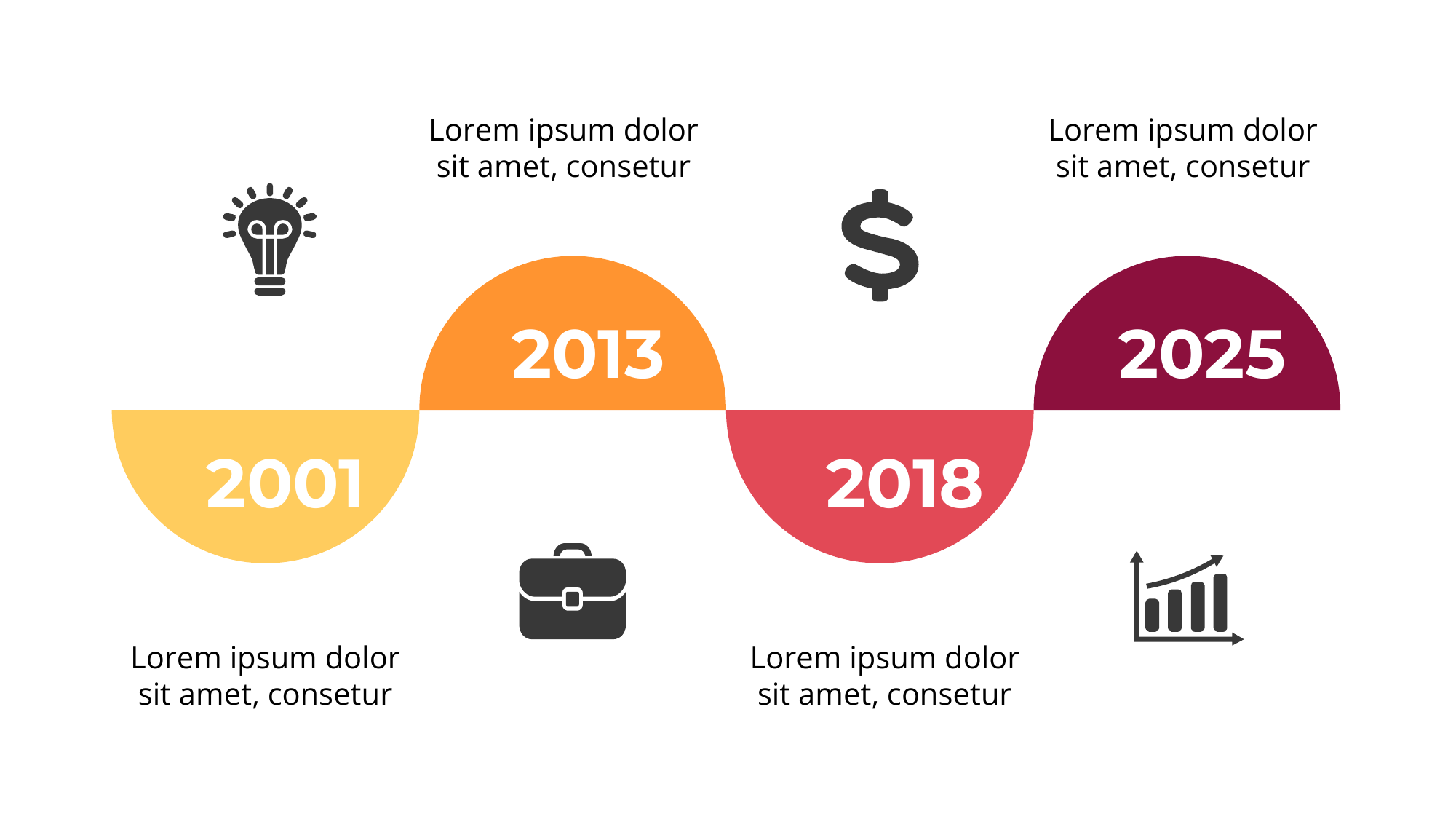

Lorem ipsum dolor sit amet, consetur
Lorem ipsum dolor sit amet, consetur

2013
2025

2001
2018

Lorem ipsum dolor sit amet, consetur
Lorem ipsum dolor sit amet, consetur